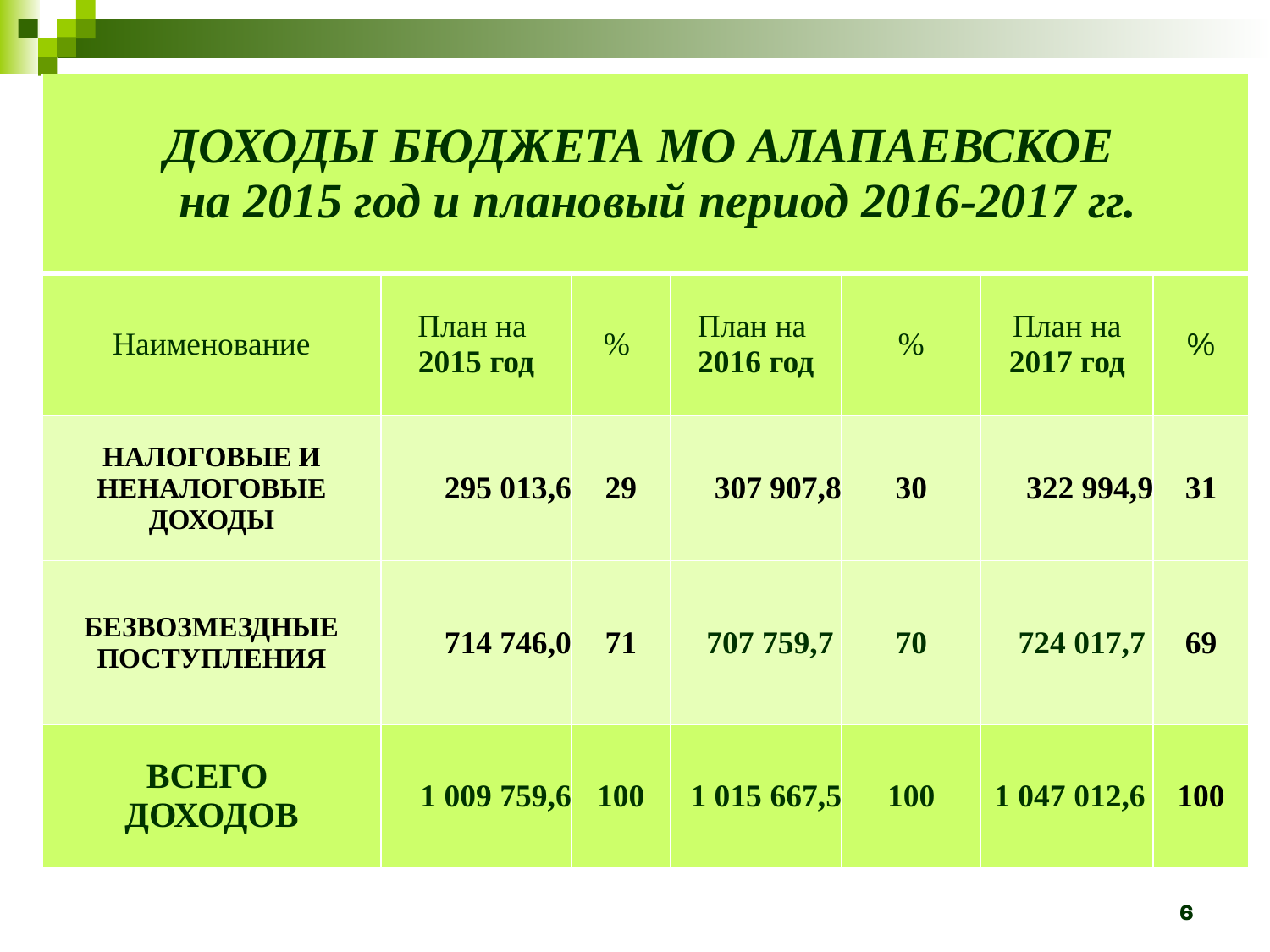

| ДОХОДЫ БЮДЖЕТА МО АЛАПАЕВСКОЕ на 2015 год и плановый период 2016-2017 гг. |  |  |  |  |  |  |
| --- | --- | --- | --- | --- | --- | --- |
| Наименование | План на 2015 год | % | План на 2016 год | % | План на 2017 год | % |
| НАЛОГОВЫЕ И НЕНАЛОГОВЫЕ ДОХОДЫ | 295 013,6 | 29 | 307 907,8 | 30 | 322 994,9 | 31 |
| БЕЗВОЗМЕЗДНЫЕ ПОСТУПЛЕНИЯ | 714 746,0 | 71 | 707 759,7 | 70 | 724 017,7 | 69 |
| ВСЕГО ДОХОДОВ | 1 009 759,6 | 100 | 1 015 667,5 | 100 | 1 047 012,6 | 100 |
6